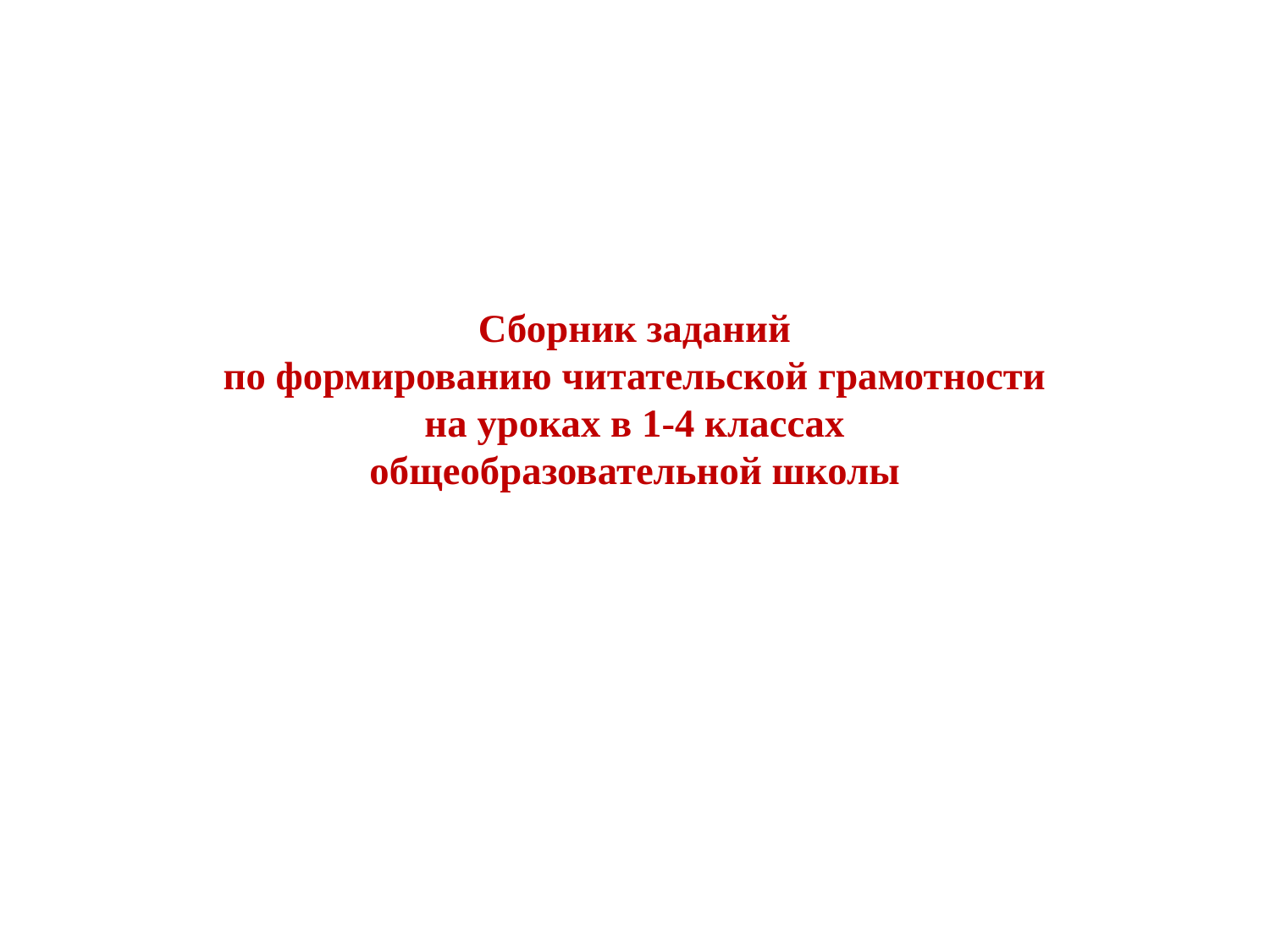

# Сборник заданий по формированию читательской грамотности на уроках в 1-4 классах общеобразовательной школы